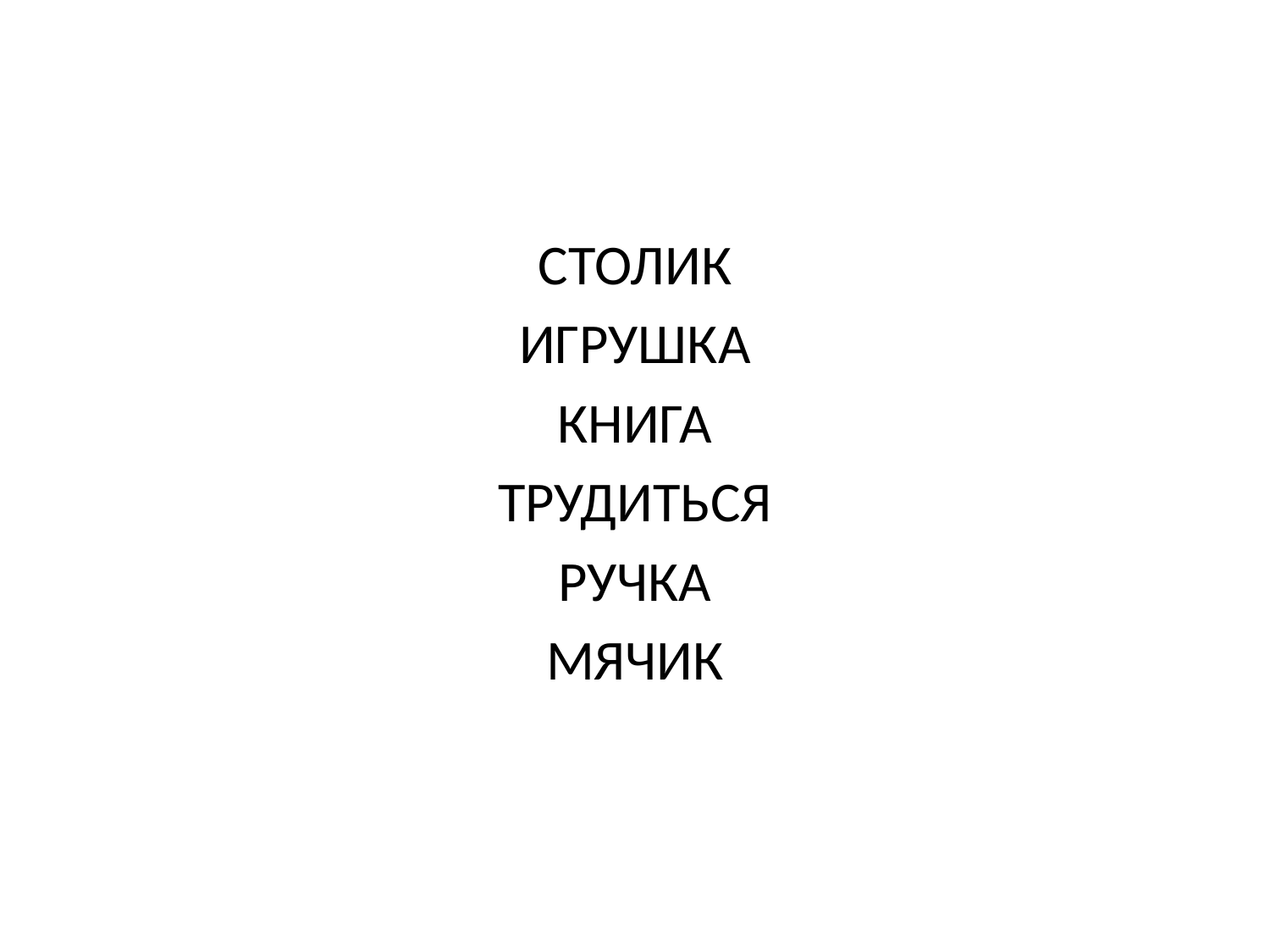

#
СТОЛИК
ИГРУШКА
КНИГА
ТРУДИТЬСЯ
РУЧКА
МЯЧИК